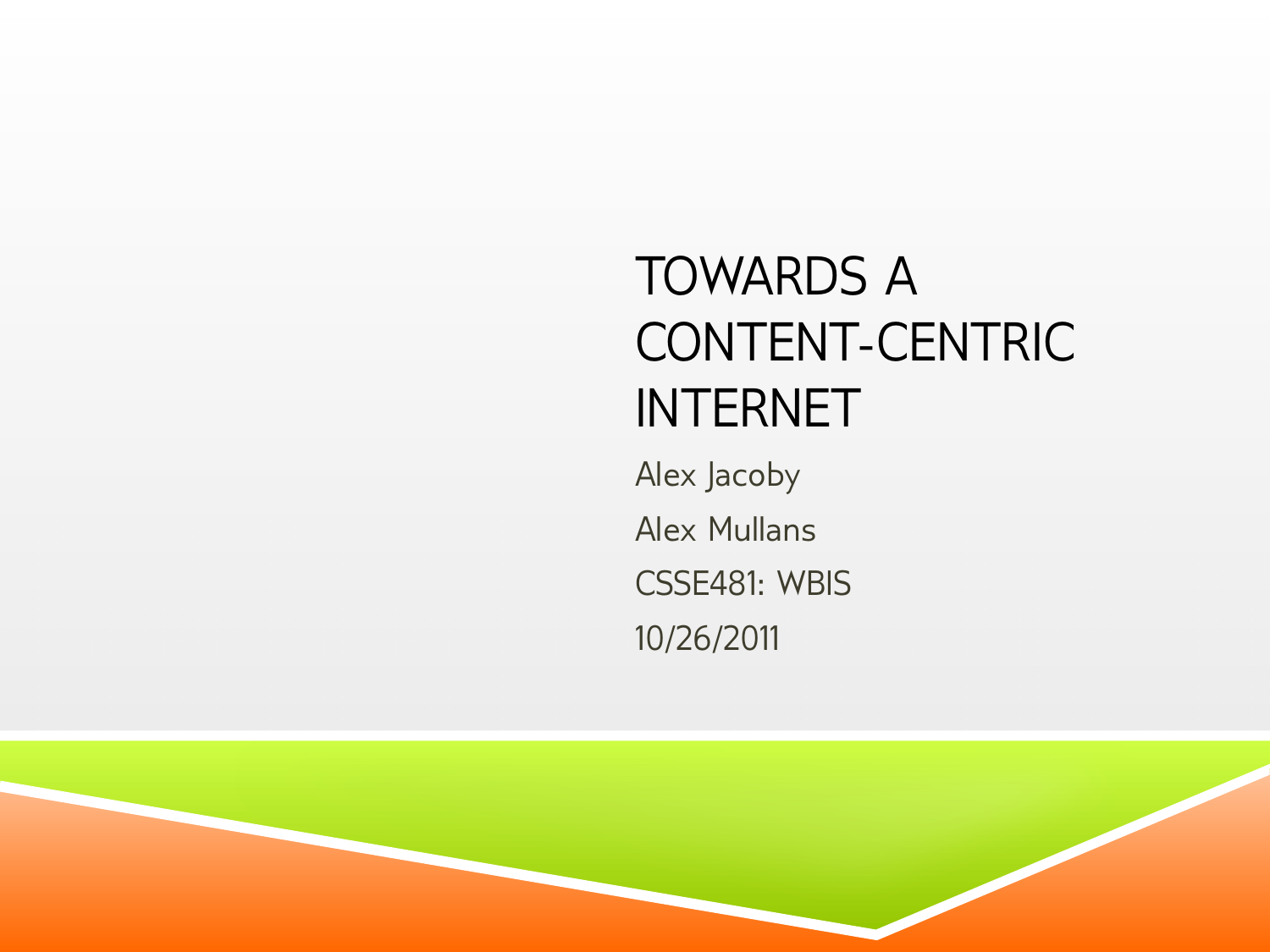

# Towards a Content-Centric Internet
Alex Jacoby
Alex Mullans
CSSE481: WBIS
10/26/2011